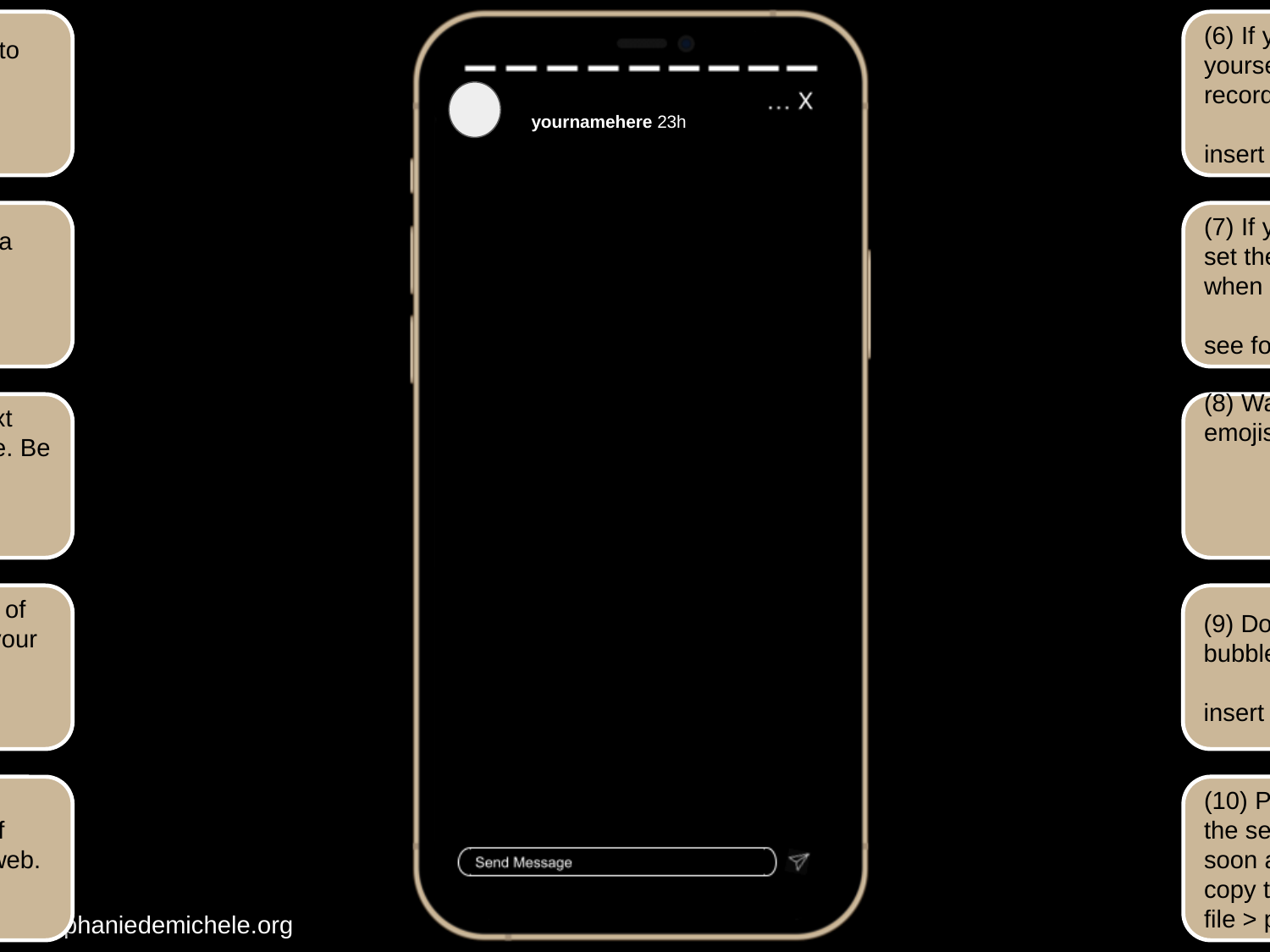

(1) Insert a photo of yourself to replace the small circle.

insert > image > camera
(6) If you’d like to add a video of yourself, use Screencastify to record & save to Drive.

insert > video > google drive

yournamehere 23h
(2) Mask the photo to create a circle.

use the mask image tool
(7) If you add videos, be sure to set them to automatically play when presenting.

see format options
(3) Replace the text in the text box with your name or handle. Be creative! 😊

click in the text box
(8) Want to add some fun GIFs, emojis, & text?

textgiraffe
gorogue
emojipedia
(4) Make as many duplicates of the slide as you need to tell your story.

edit > duplicate
(9) Don’t forget to add speech bubbles or other types of shapes!

insert > shape
(5) Insert one image to each slide. These can be photos of yourself or images from the web.

insert > image > ...
(10) Publish to the web & click the setting “Start slideshow as soon as the player loads.” Then copy the link and share!
file > publish to the web